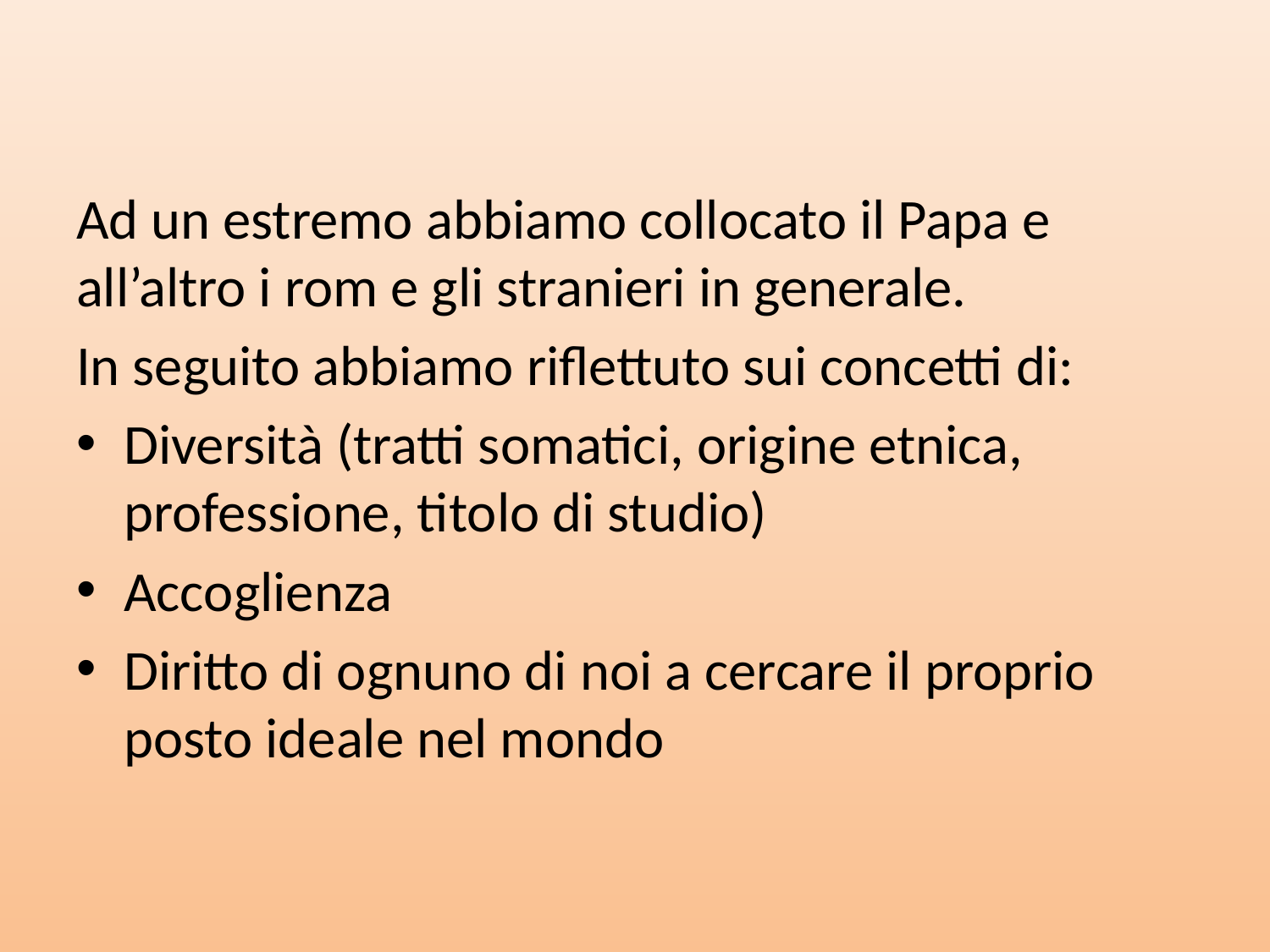

#
Ad un estremo abbiamo collocato il Papa e all’altro i rom e gli stranieri in generale.
In seguito abbiamo riflettuto sui concetti di:
Diversità (tratti somatici, origine etnica, professione, titolo di studio)
Accoglienza
Diritto di ognuno di noi a cercare il proprio posto ideale nel mondo